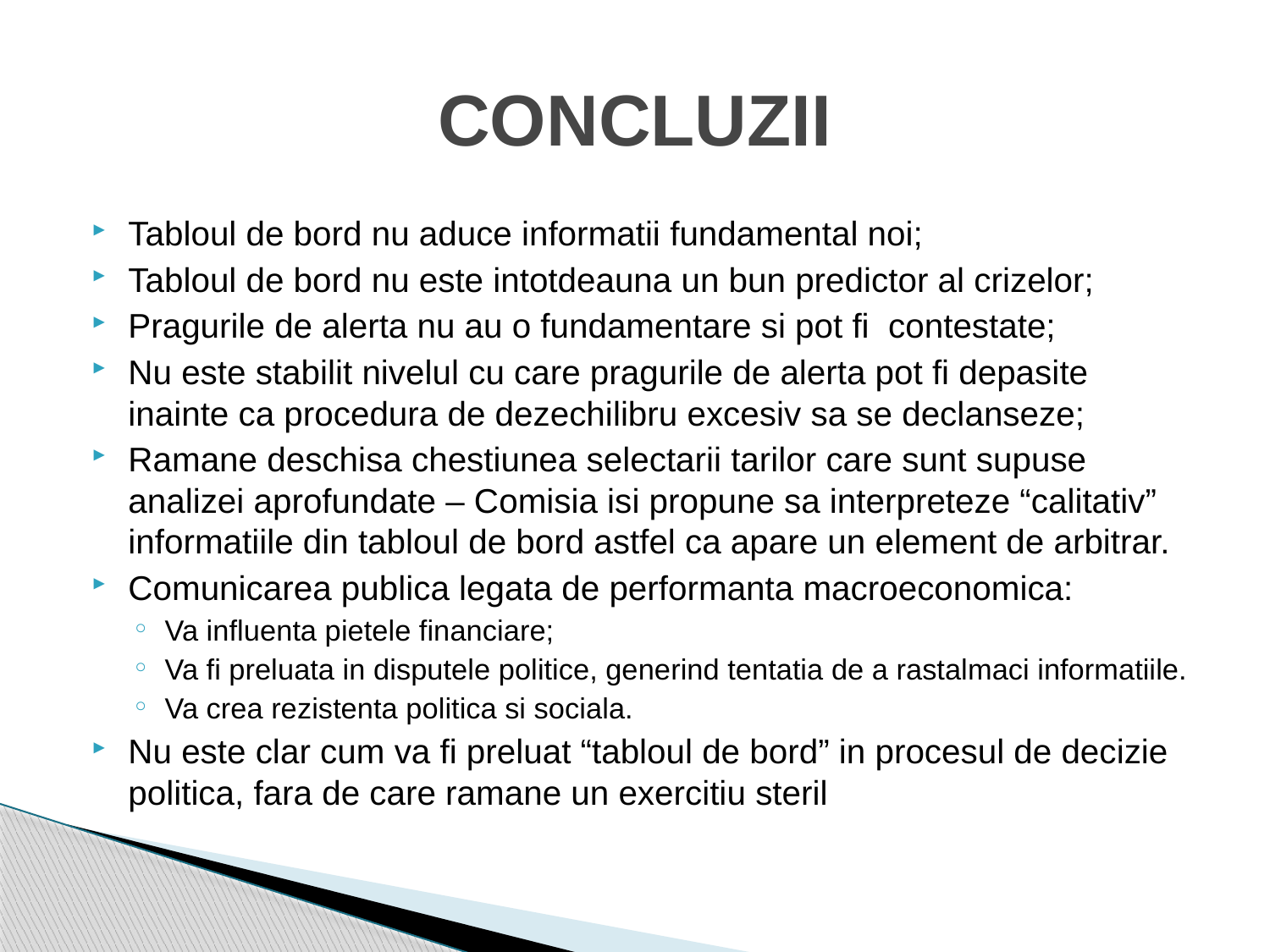

# CONCLUZII
Tabloul de bord nu aduce informatii fundamental noi;
Tabloul de bord nu este intotdeauna un bun predictor al crizelor;
Pragurile de alerta nu au o fundamentare si pot fi  contestate;
Nu este stabilit nivelul cu care pragurile de alerta pot fi depasite inainte ca procedura de dezechilibru excesiv sa se declanseze;
Ramane deschisa chestiunea selectarii tarilor care sunt supuse analizei aprofundate – Comisia isi propune sa interpreteze “calitativ” informatiile din tabloul de bord astfel ca apare un element de arbitrar.
Comunicarea publica legata de performanta macroeconomica:
Va influenta pietele financiare;
Va fi preluata in disputele politice, generind tentatia de a rastalmaci informatiile.
Va crea rezistenta politica si sociala.
Nu este clar cum va fi preluat “tabloul de bord” in procesul de decizie politica, fara de care ramane un exercitiu steril